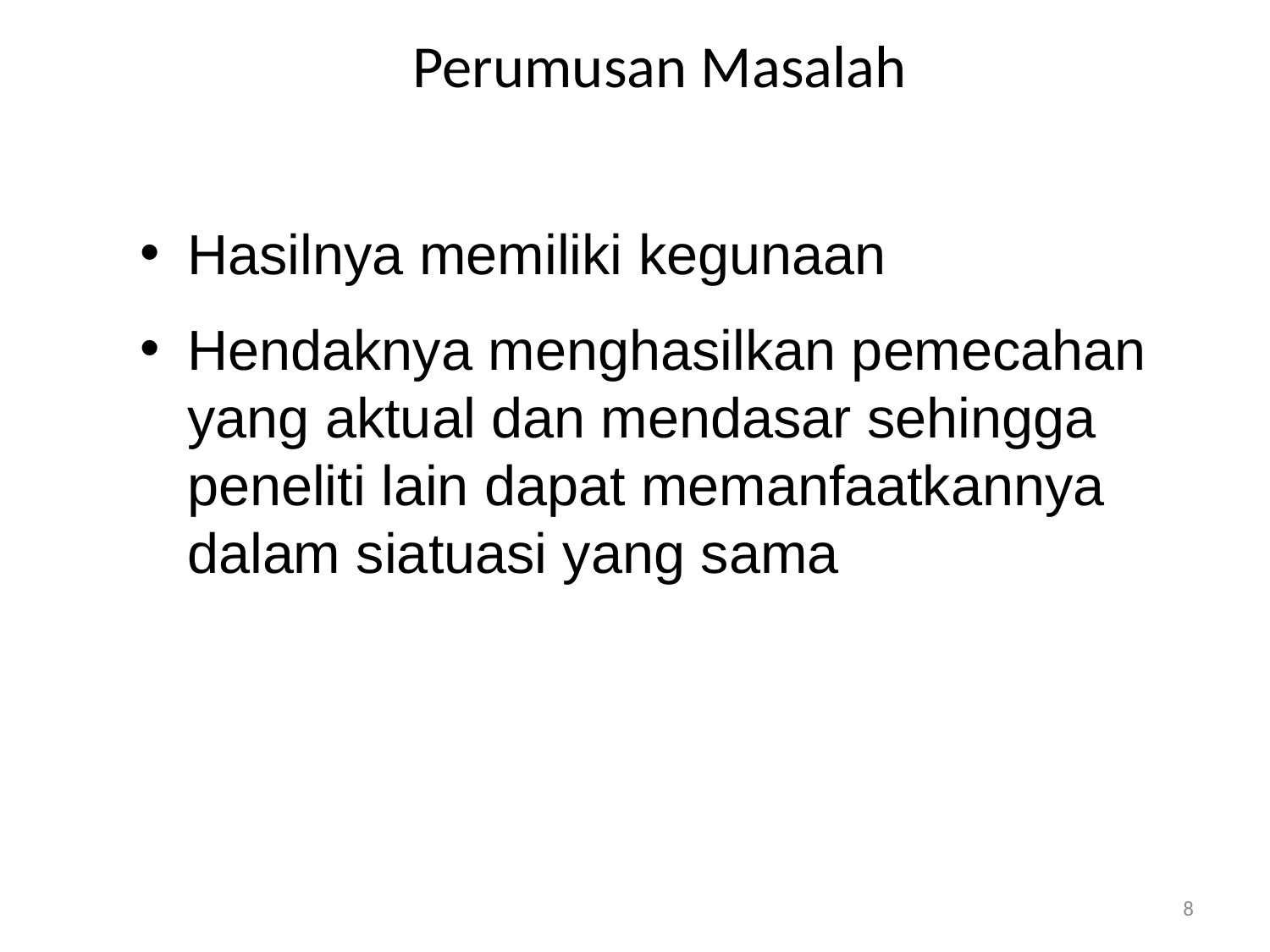

# Perumusan Masalah
Hasilnya memiliki kegunaan
Hendaknya menghasilkan pemecahan yang aktual dan mendasar sehingga peneliti lain dapat memanfaatkannya dalam siatuasi yang sama

8